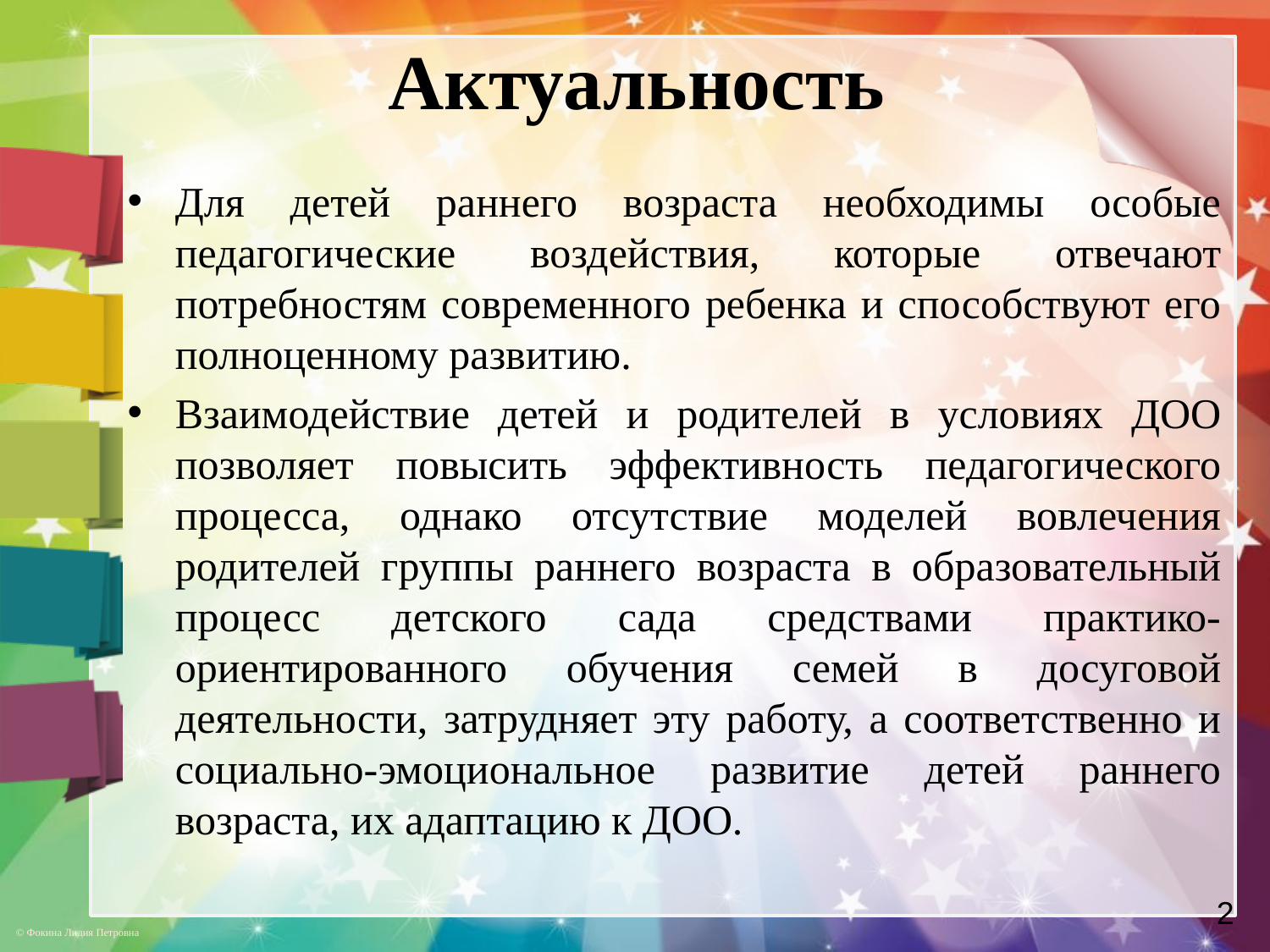

# Актуальность
Для детей раннего возраста необходимы особые педагогические воздействия, которые отвечают потребностям современного ребенка и способствуют его полноценному развитию.
Взаимодействие детей и родителей в условиях ДОО позволяет повысить эффективность педагогического процесса, однако отсутствие моделей вовлечения родителей группы раннего возраста в образовательный процесс детского сада средствами практико-ориентированного обучения семей в досуговой деятельности, затрудняет эту работу, а соответственно и социально-эмоциональное развитие детей раннего возраста, их адаптацию к ДОО.
2